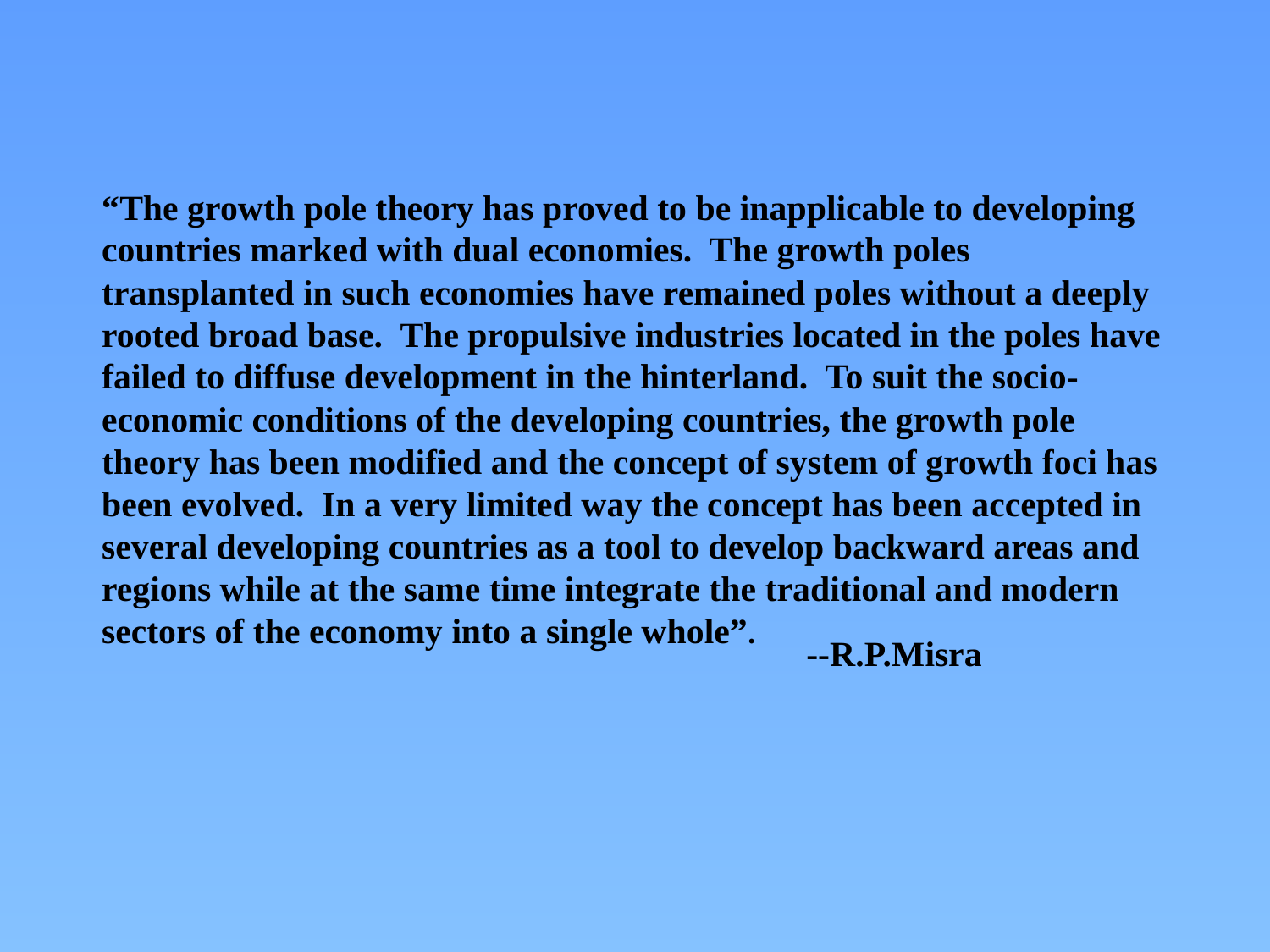

“The growth pole theory has proved to be inapplicable to developing countries marked with dual economies.  The growth poles transplanted in such economies have remained poles without a deeply rooted broad base.  The propulsive industries located in the poles have failed to diffuse development in the hinterland.  To suit the socio-economic conditions of the developing countries, the growth pole theory has been modified and the concept of system of growth foci has been evolved.  In a very limited way the concept has been accepted in several developing countries as a tool to develop backward areas and regions while at the same time integrate the traditional and modern sectors of the economy into a single whole”.
--R.P.Misra